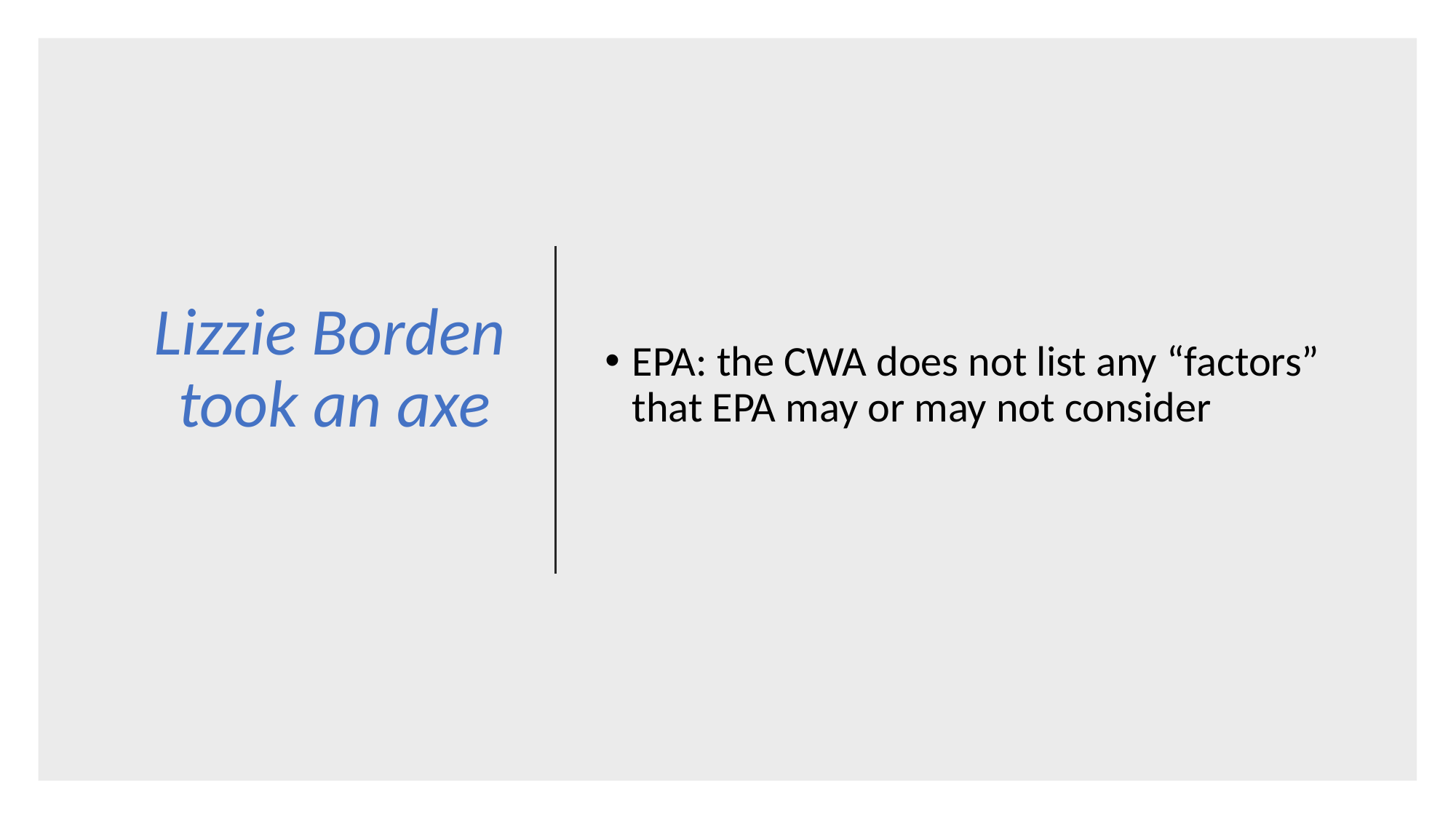

# Lizzie Borden took an axe
EPA: the CWA does not list any “factors” that EPA may or may not consider